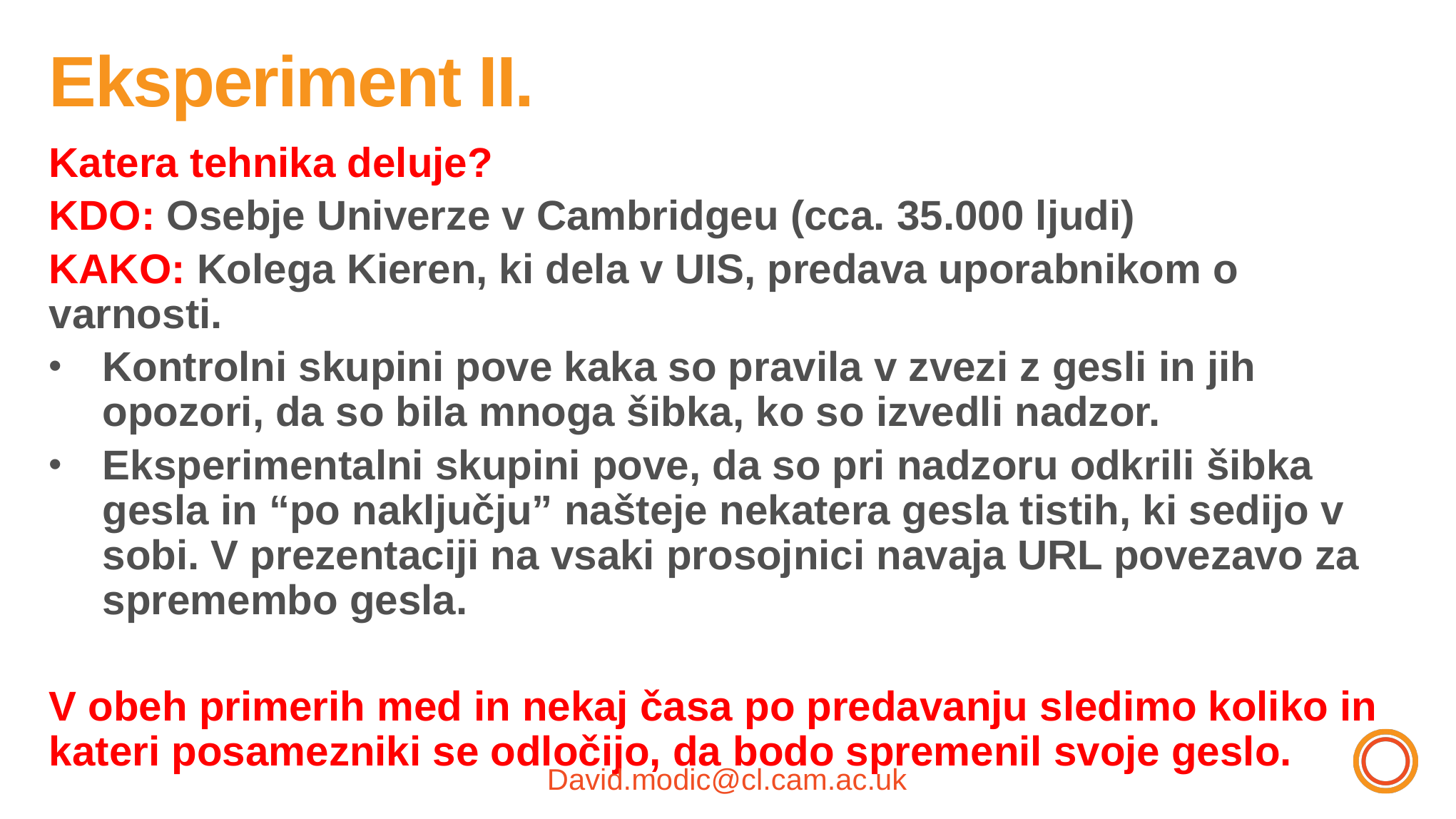

# Eksperiment II.
Katera tehnika deluje?
KDO: Osebje Univerze v Cambridgeu (cca. 35.000 ljudi)
KAKO: Kolega Kieren, ki dela v UIS, predava uporabnikom o varnosti.
Kontrolni skupini pove kaka so pravila v zvezi z gesli in jih opozori, da so bila mnoga šibka, ko so izvedli nadzor.
Eksperimentalni skupini pove, da so pri nadzoru odkrili šibka gesla in “po naključju” našteje nekatera gesla tistih, ki sedijo v sobi. V prezentaciji na vsaki prosojnici navaja URL povezavo za spremembo gesla.

V obeh primerih med in nekaj časa po predavanju sledimo koliko in kateri posamezniki se odločijo, da bodo spremenil svoje geslo.
David.modic@cl.cam.ac.uk